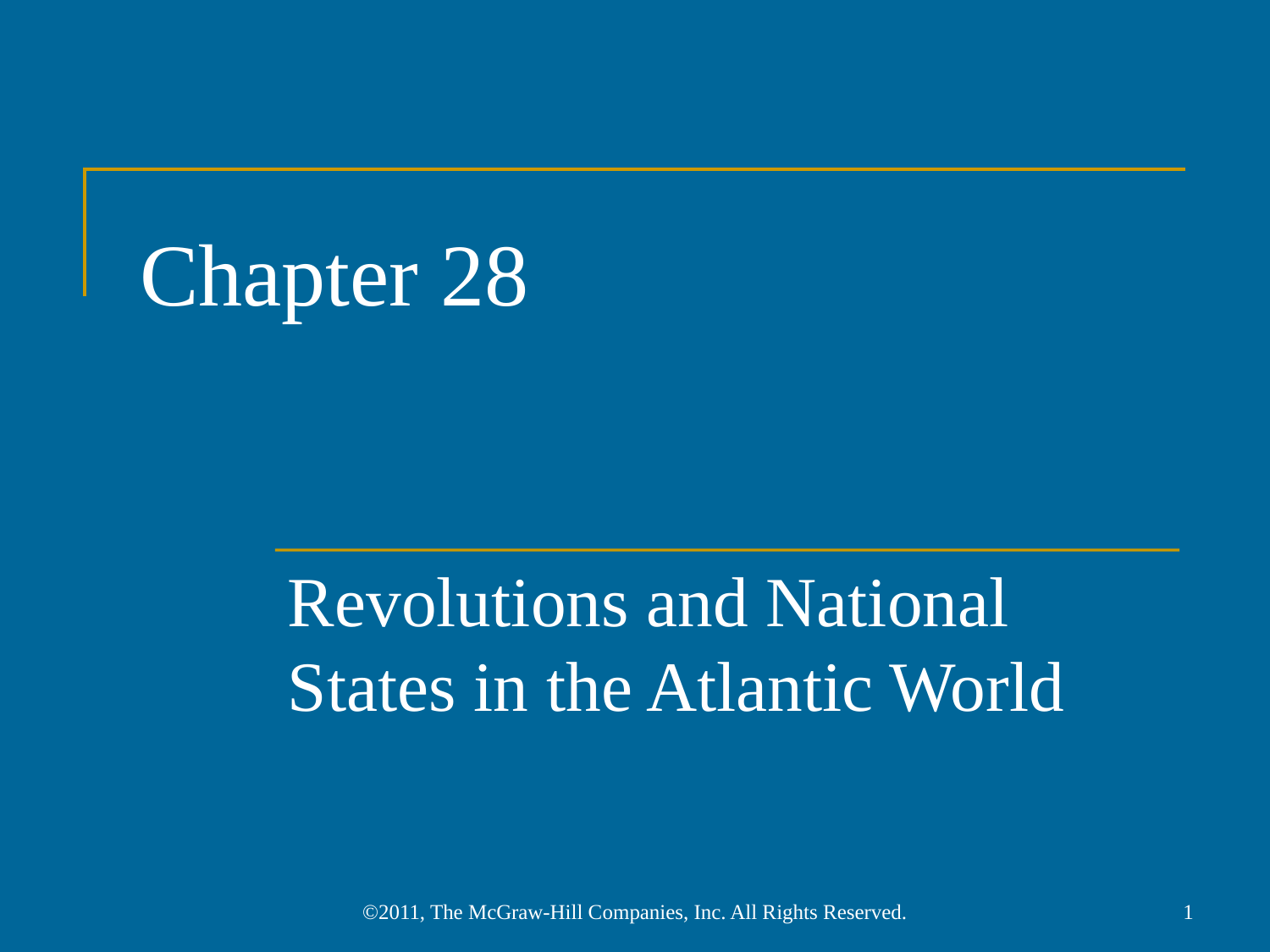

# Chapter 28
Revolutions and National States in the Atlantic World
©2011, The McGraw-Hill Companies, Inc. All Rights Reserved.
1